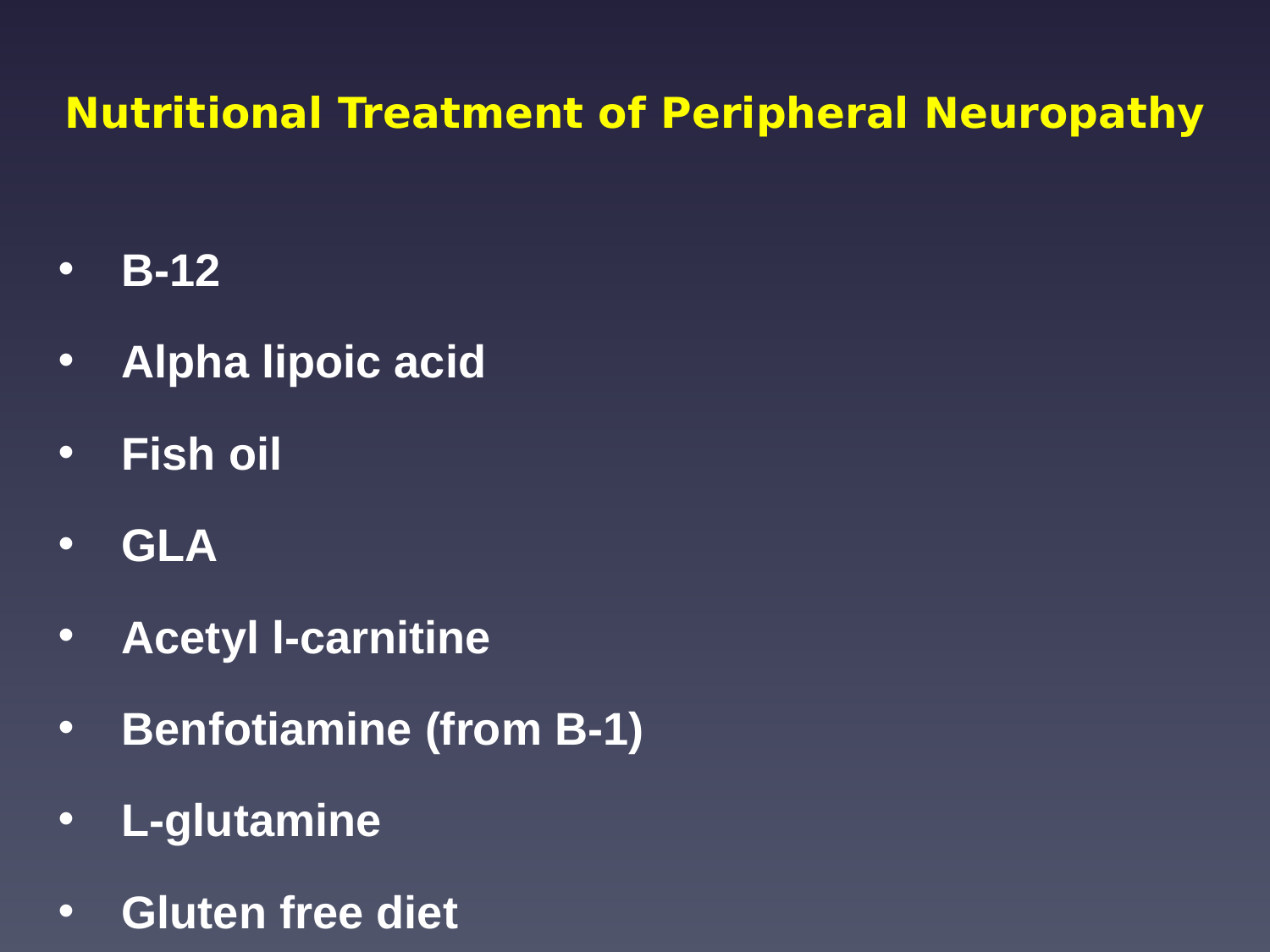

# Nutritional Treatment of Peripheral Neuropathy
B-12
Alpha lipoic acid
Fish oil
GLA
Acetyl l-carnitine
Benfotiamine (from B-1)
L-glutamine
Gluten free diet